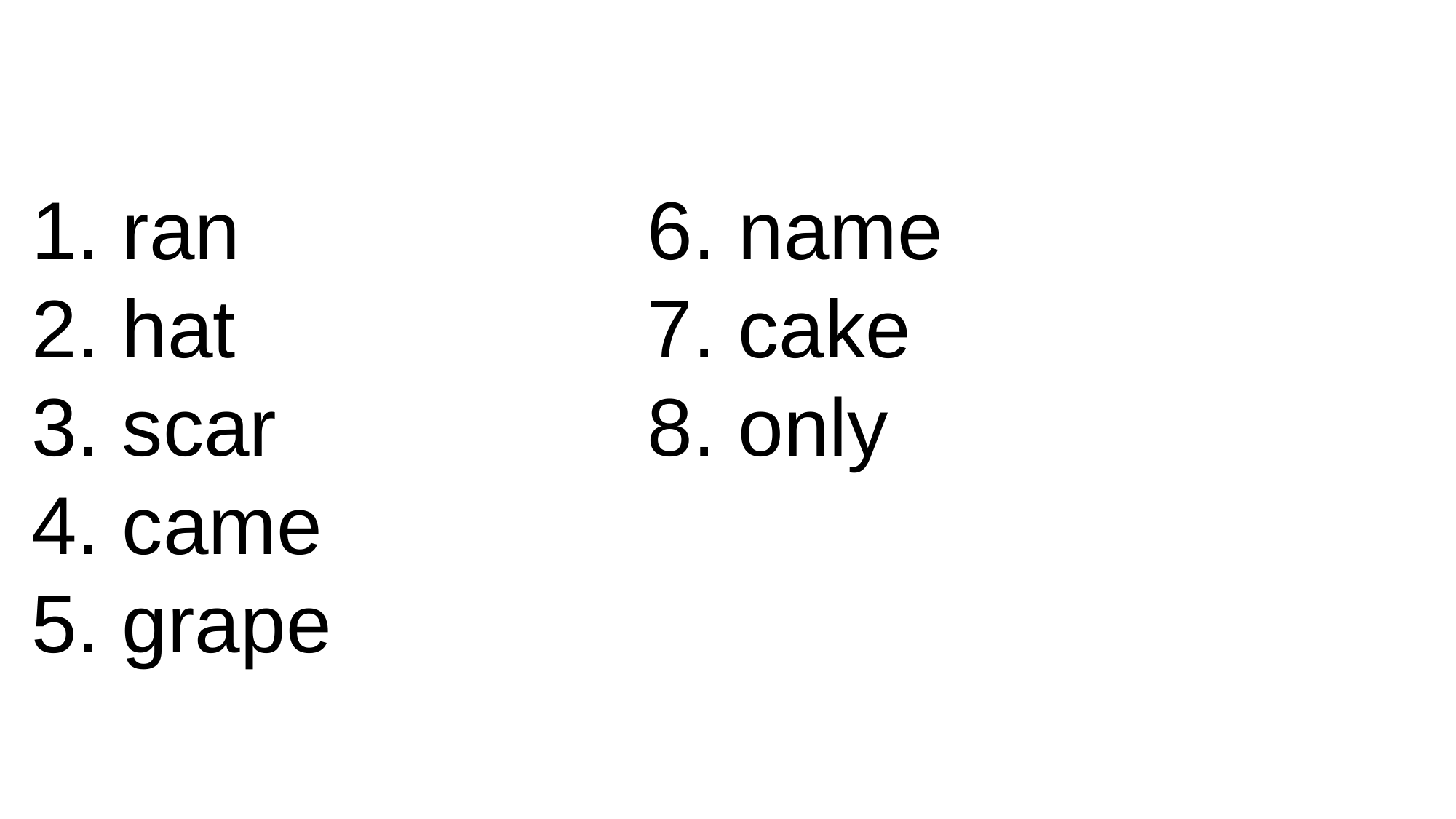

6. name
7. cake
8. only
 ran
 hat
 scar
 came
 grape